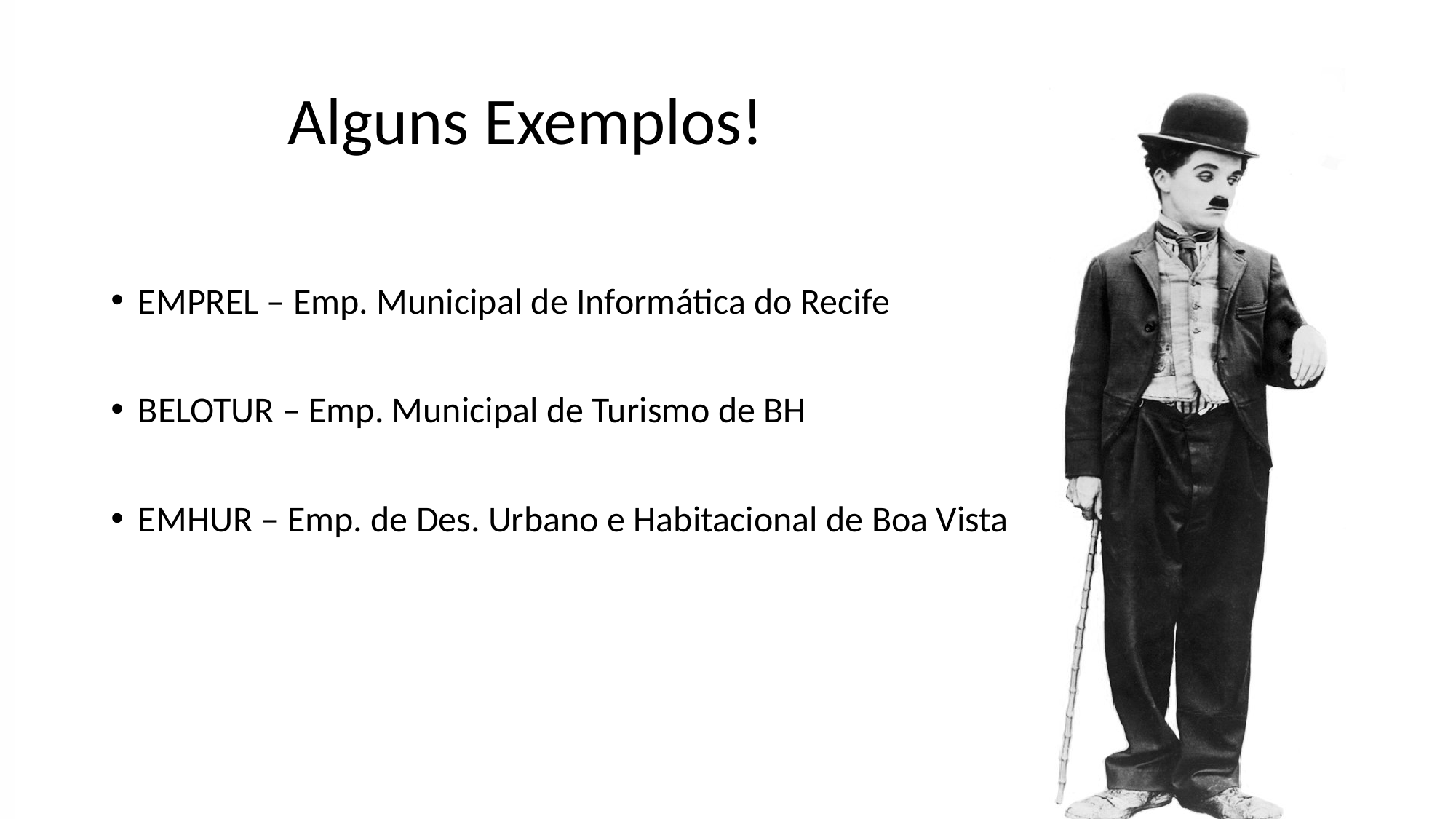

# Alguns Exemplos!

EMPREL – Emp. Municipal de Informática do Recife

BELOTUR – Emp. Municipal de Turismo de BH

EMHUR – Emp. de Des. Urbano e Habitacional de Boa Vista